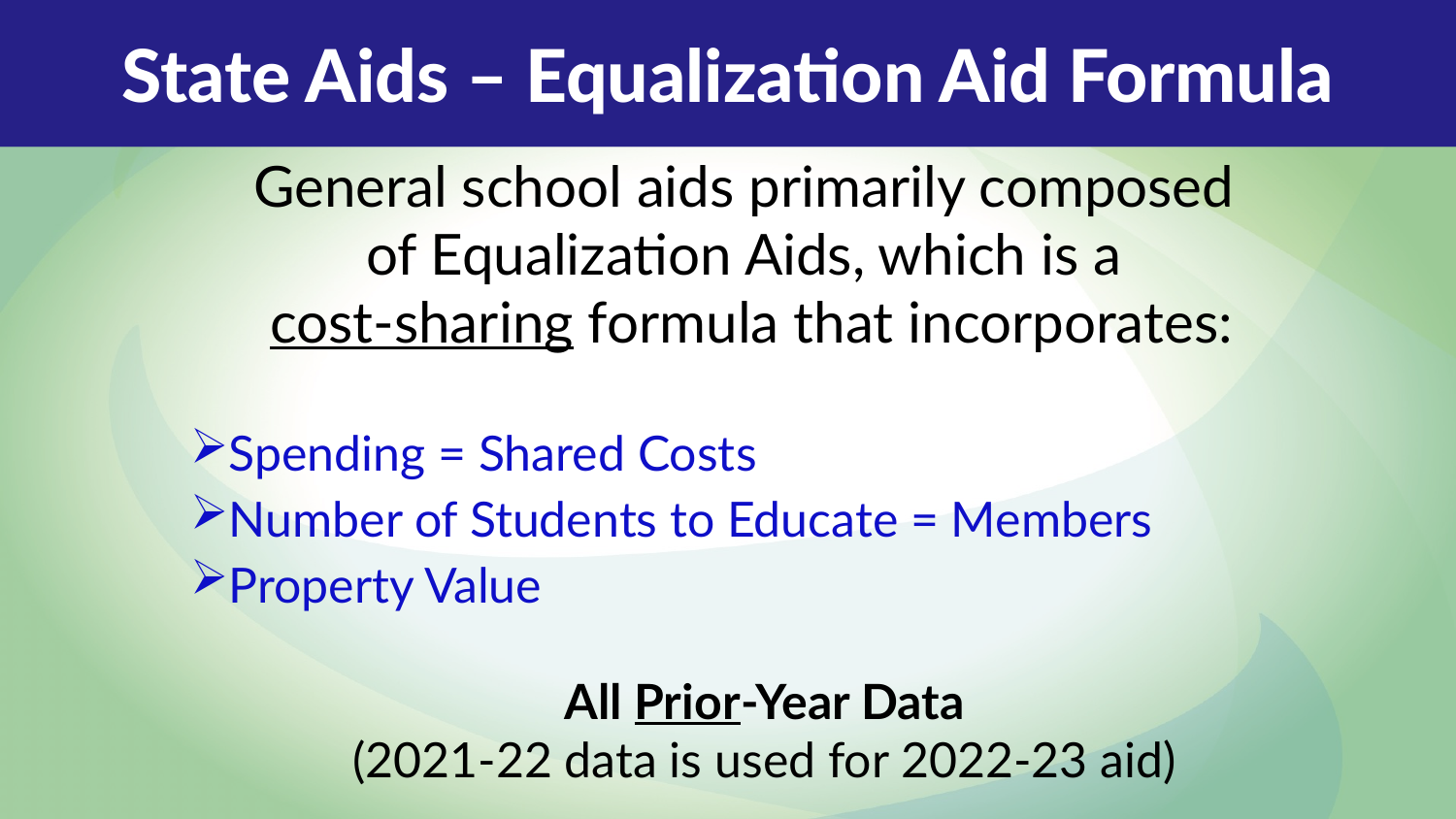

State Aids – Equalization Aid Formula
General school aids primarily composed
of Equalization Aids, which is a
cost-sharing formula that incorporates:
Spending = Shared Costs
Number of Students to Educate = Members
Property Value
All Prior-Year Data
(2021-22 data is used for 2022-23 aid)